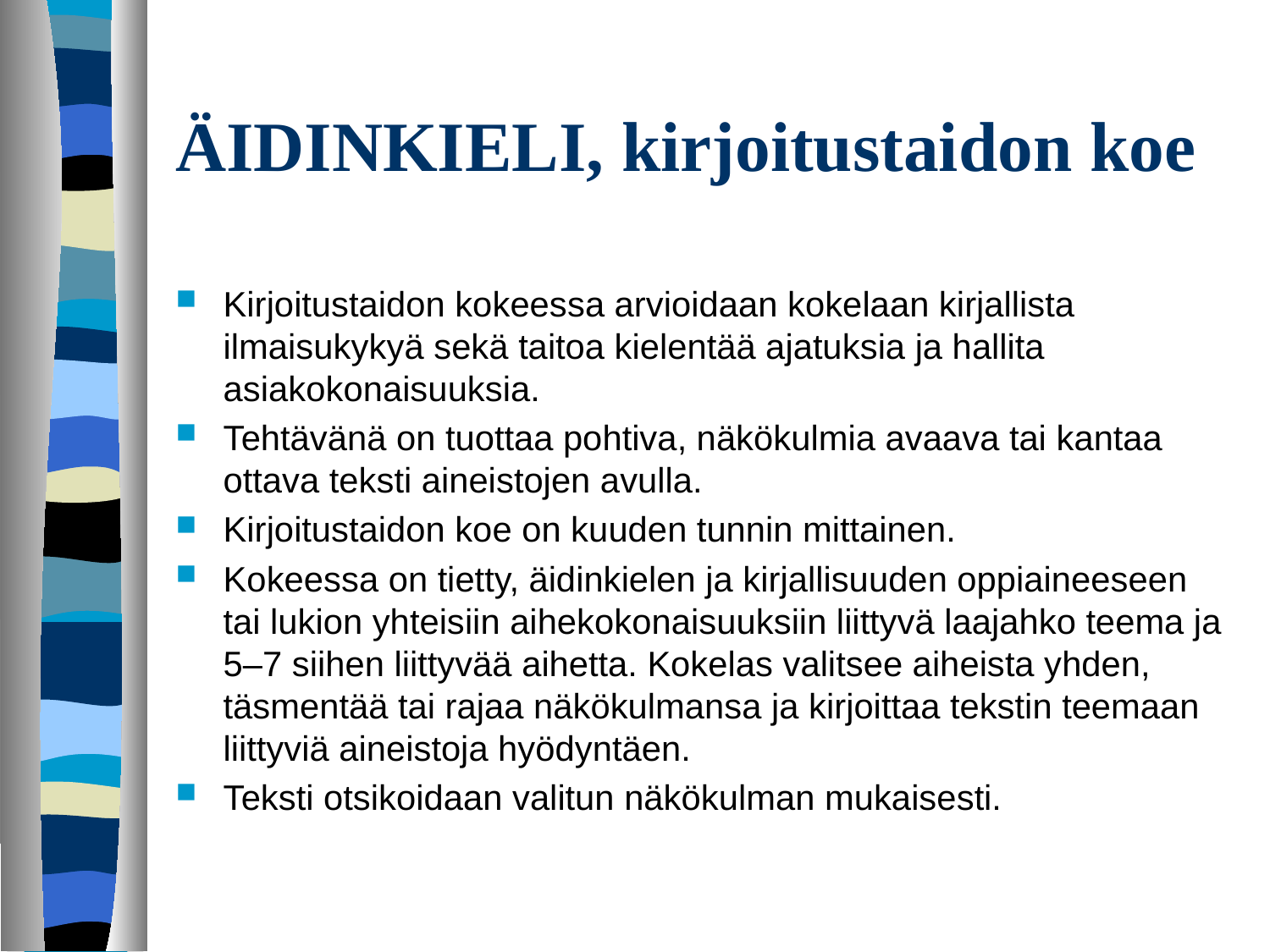

# ÄIDINKIELI, kirjoitustaidon koe
Kirjoitustaidon kokeessa arvioidaan kokelaan kirjallista ilmaisukykyä sekä taitoa kielentää ajatuksia ja hallita asiakokonaisuuksia.
Tehtävänä on tuottaa pohtiva, näkökulmia avaava tai kantaa ottava teksti aineistojen avulla.
Kirjoitustaidon koe on kuuden tunnin mittainen.
Kokeessa on tietty, äidinkielen ja kirjallisuuden oppiaineeseen tai lukion yhteisiin aihekokonaisuuksiin liittyvä laajahko teema ja 5–7 siihen liittyvää aihetta. Kokelas valitsee aiheista yhden, täsmentää tai rajaa näkökulmansa ja kirjoittaa tekstin teemaan liittyviä aineistoja hyödyntäen.
Teksti otsikoidaan valitun näkökulman mukaisesti.